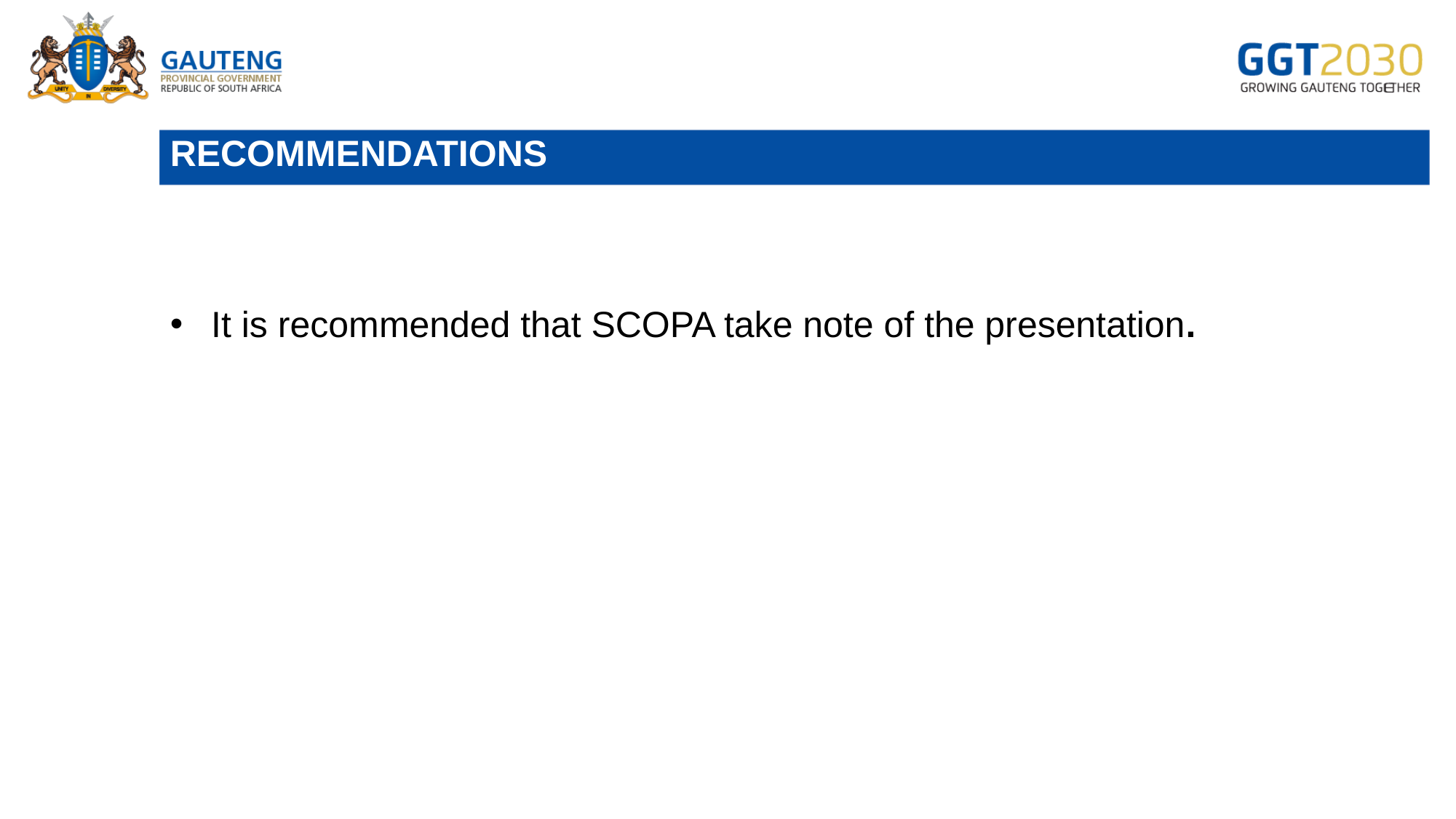

# RECOMMENDATIONS

It is recommended that SCOPA take note of the presentation.